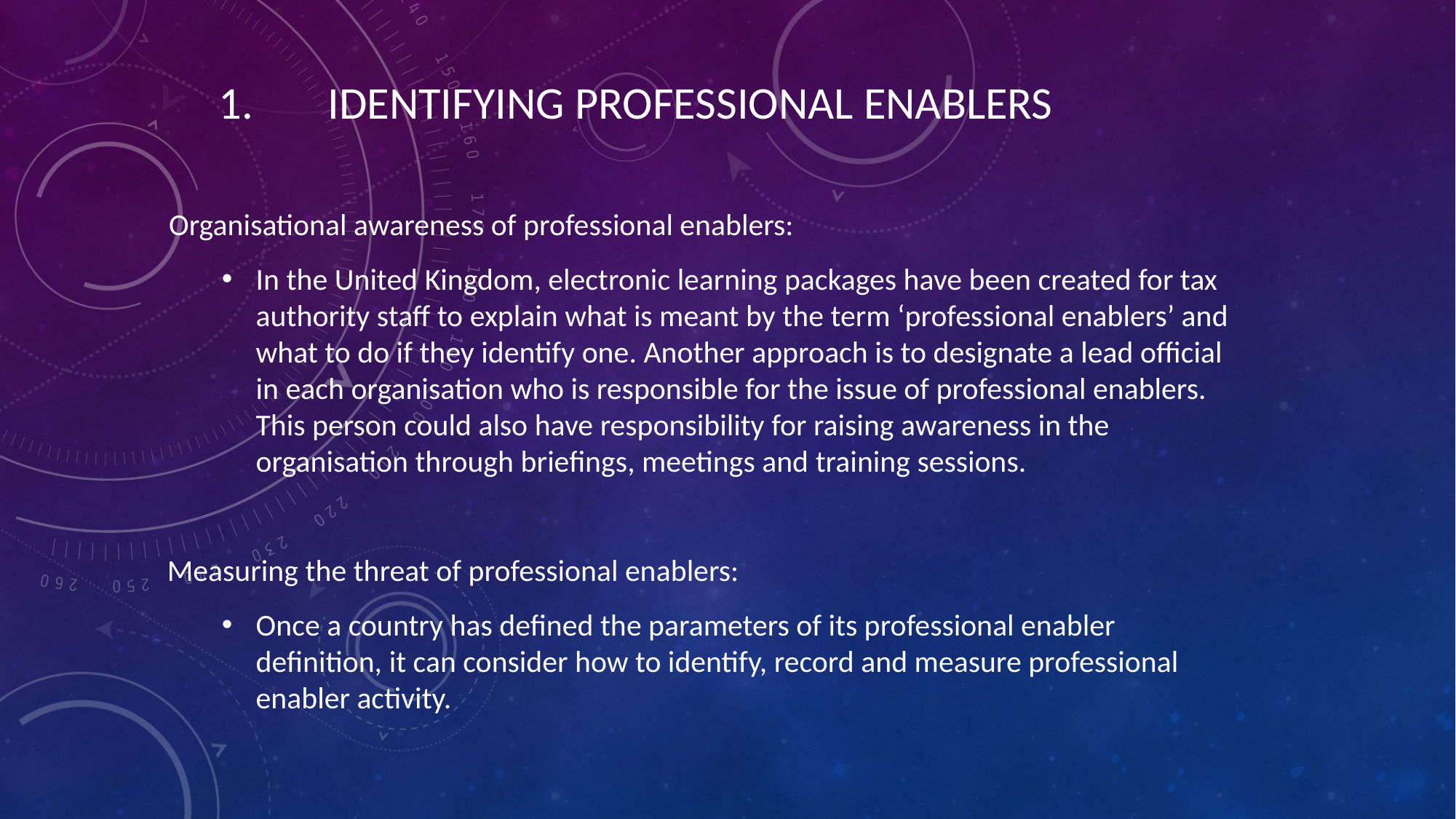

# 1.	Identifying professional enablers
Organisational awareness of professional enablers:
In the United Kingdom, electronic learning packages have been created for tax authority staff to explain what is meant by the term ‘professional enablers’ and what to do if they identify one. Another approach is to designate a lead official in each organisation who is responsible for the issue of professional enablers. This person could also have responsibility for raising awareness in the organisation through briefings, meetings and training sessions.

Measuring the threat of professional enablers:
Once a country has defined the parameters of its professional enabler definition, it can consider how to identify, record and measure professional enabler activity.